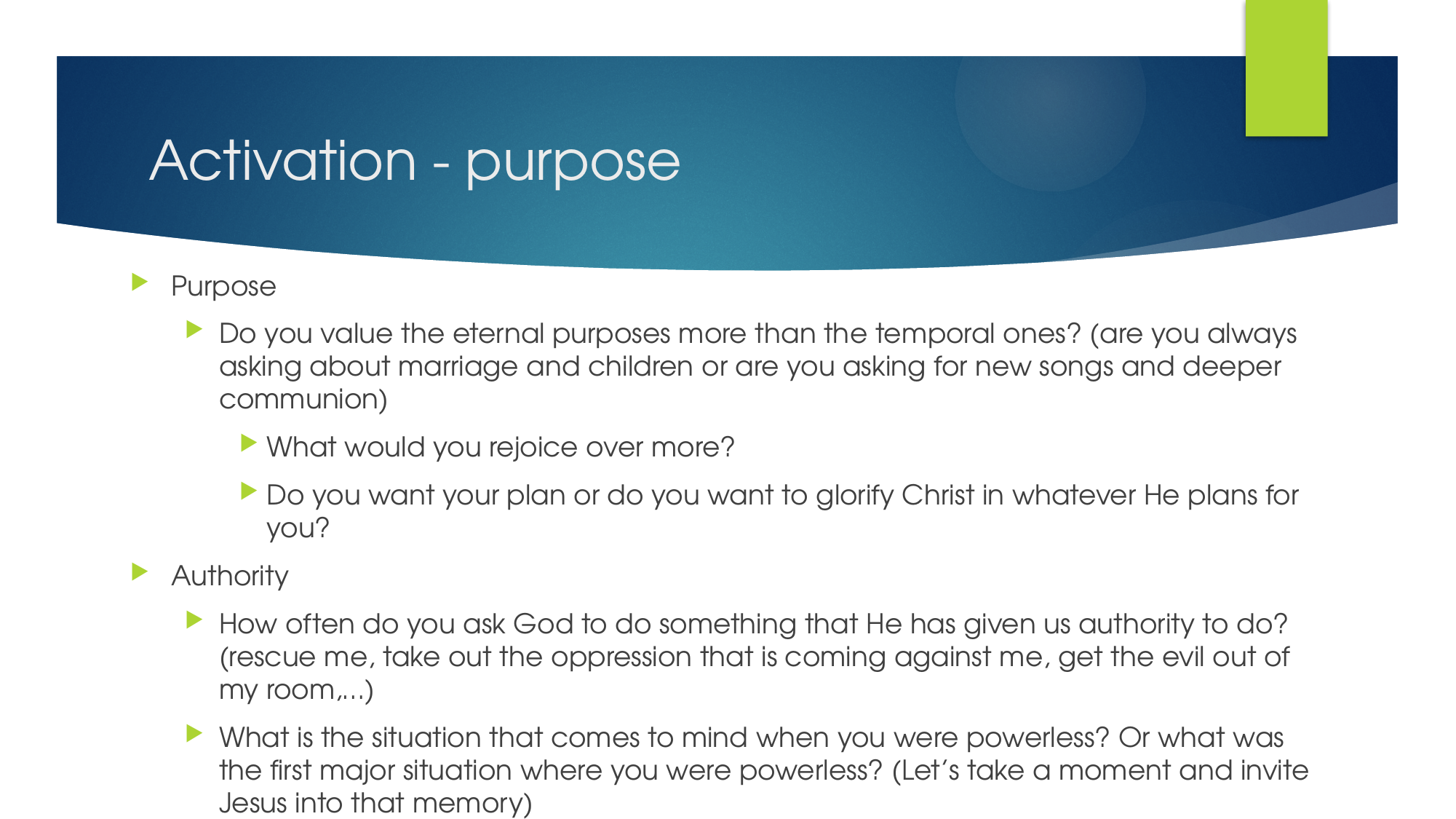

# Activation - purpose
Purpose
Do you value the eternal purposes more than the temporal ones? (are you always asking about marriage and children or are you asking for new songs and deeper communion)
What would you rejoice over more?
Do you want your plan or do you want to glorify Christ in whatever He plans for you?
Authority
How often do you ask God to do something that He has given us authority to do?  (rescue me, take out the oppression that is coming against me, get the evil out of my room,…)
What is the situation that comes to mind when you were powerless? Or what was the first major situation where you were powerless? (Let’s take a moment and invite Jesus into that memory)